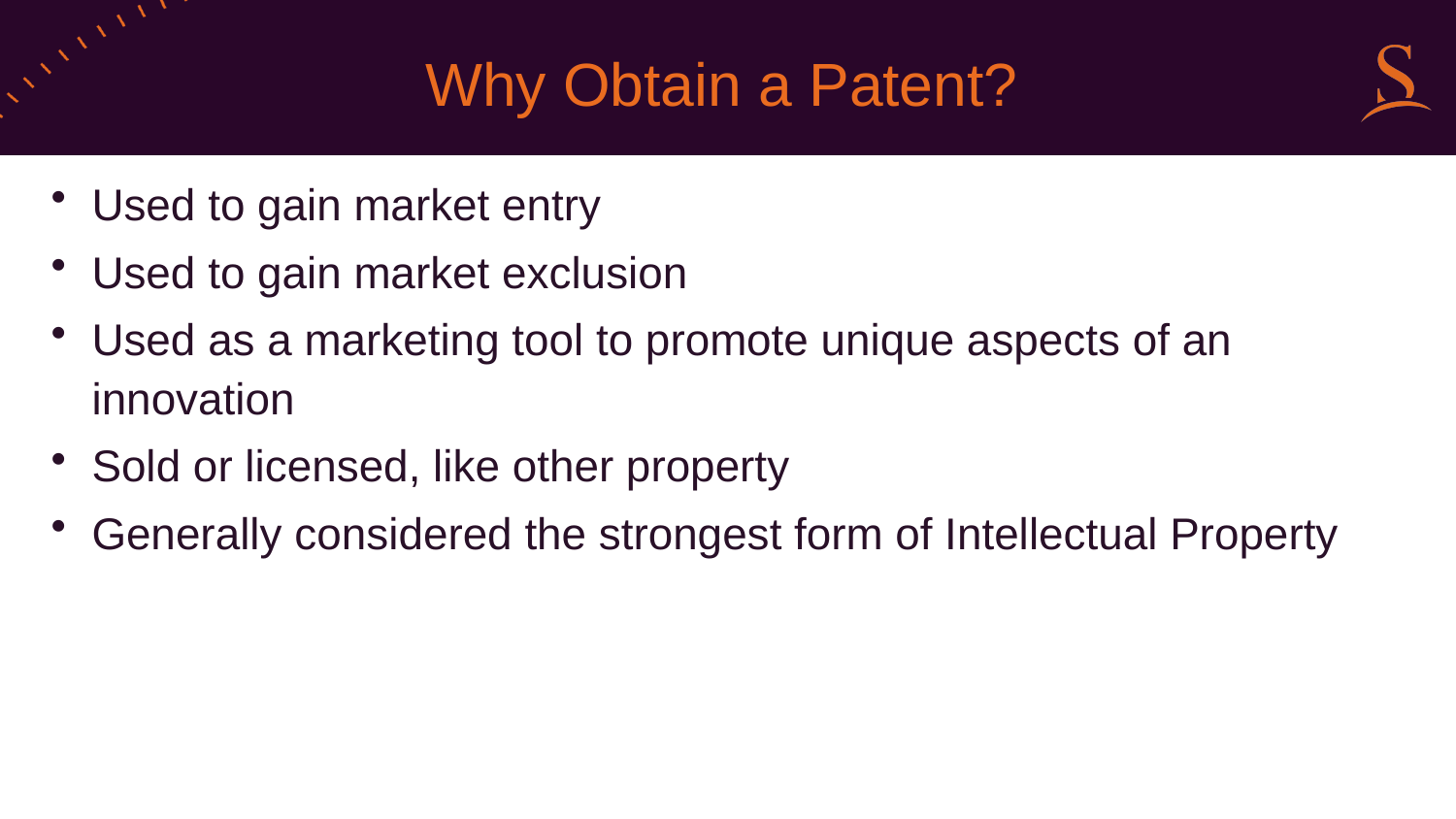

# Why Obtain a Patent?
Used to gain market entry
Used to gain market exclusion
Used as a marketing tool to promote unique aspects of an innovation
Sold or licensed, like other property
Generally considered the strongest form of Intellectual Property